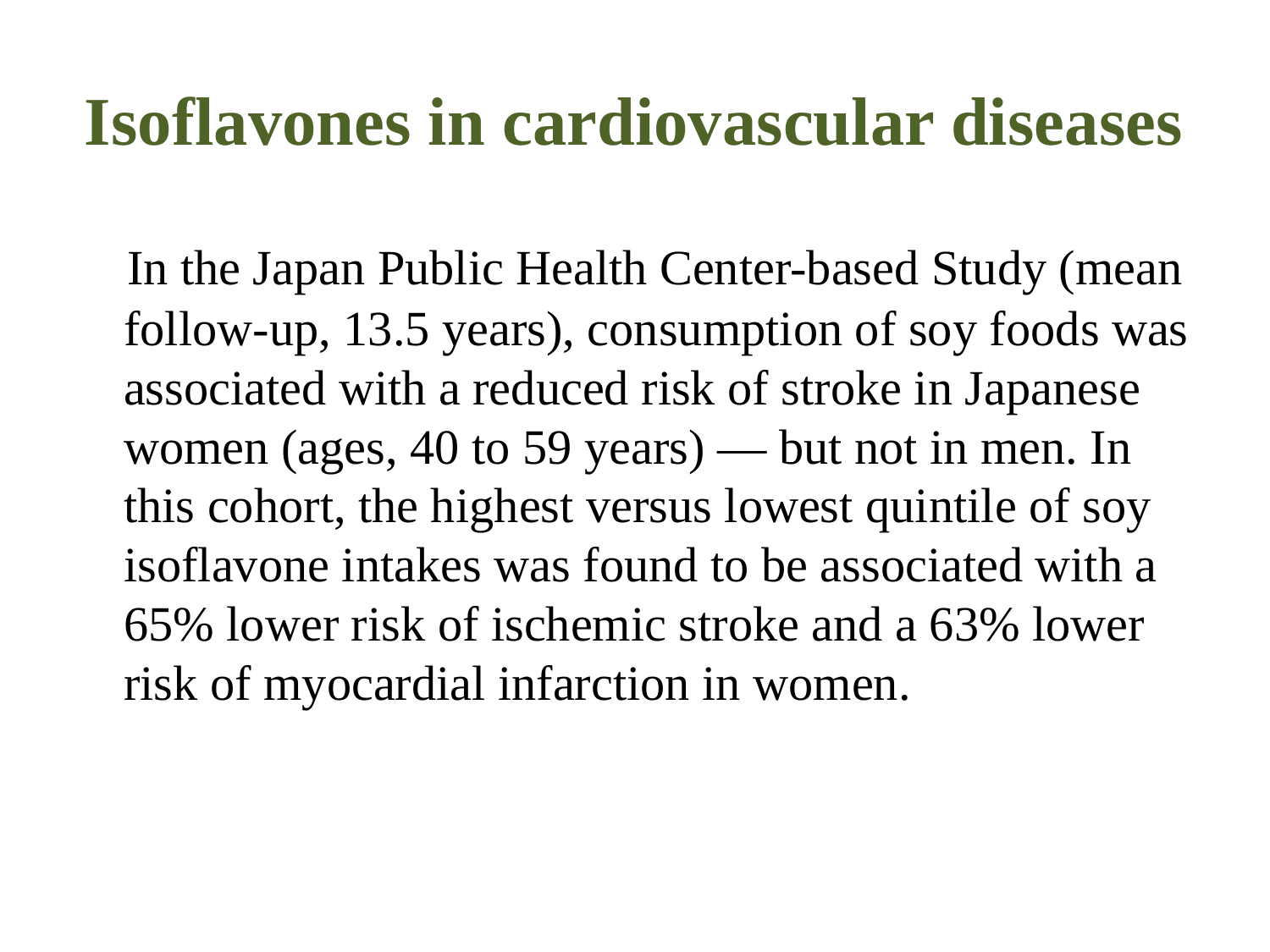

# Isoflavones in cardiovascular diseases
    In the Japan Public Health Center-based Study (mean follow-up, 13.5 years), consumption of soy foods was associated with a reduced risk of stroke in Japanese women (ages, 40 to 59 years) — but not in men. In this cohort, the highest versus lowest quintile of soy isoflavone intakes was found to be associated with a 65% lower risk of ischemic stroke and a 63% lower risk of myocardial infarction in women.